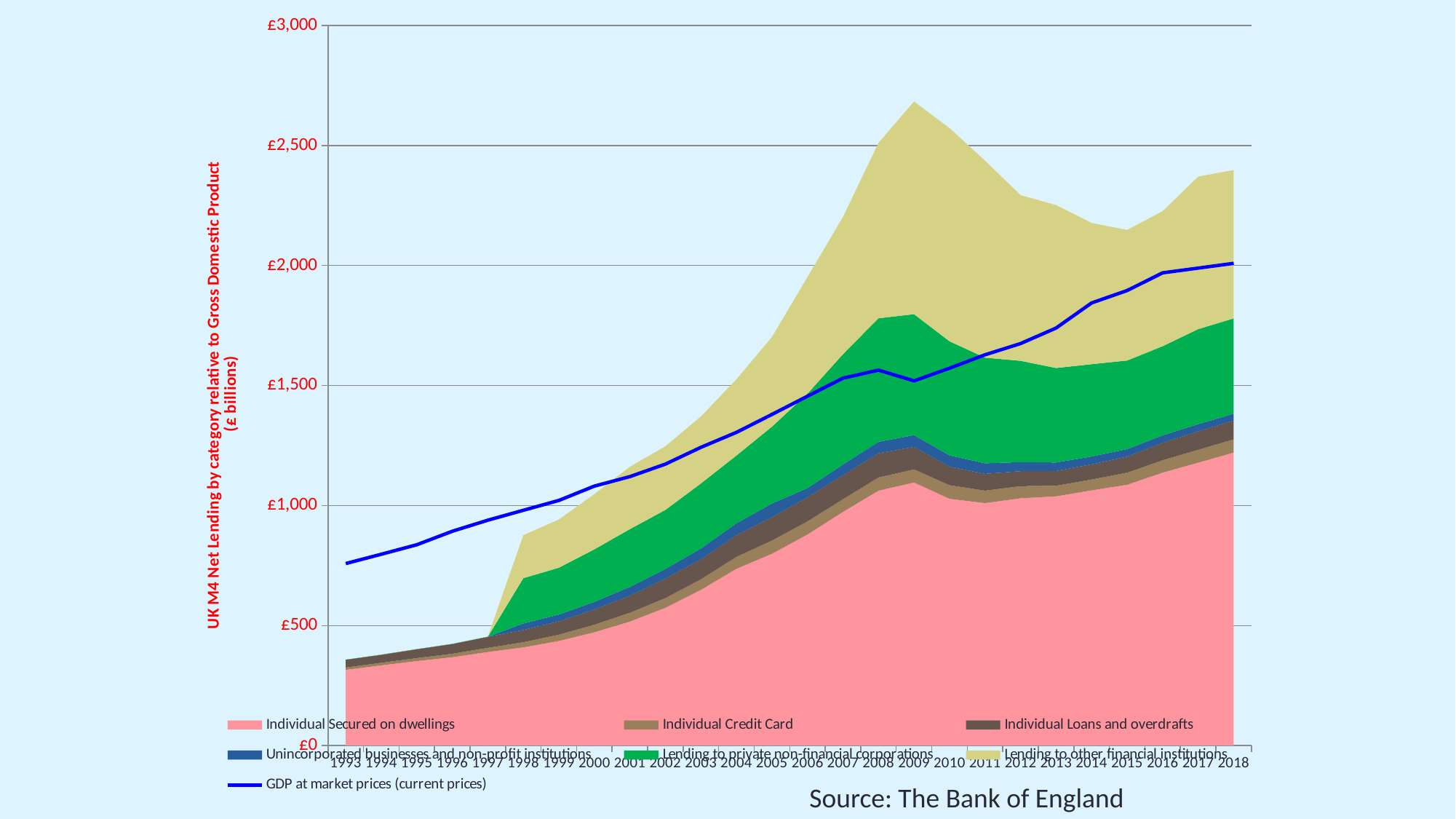

### Chart

| Category | Individual Secured on dwellings | Individual Credit Card | Individual Loans and overdrafts | Unincorporated businesses and non-profit institutions | Lending to private non-financial corporations | Lending to other financial institutions | GDP at market prices (current prices) |
|---|---|---|---|---|---|---|---|
| 1993 | 315.566 | 9.806 | 32.438 | None | None | None | 758.445 |
| 1994 | 334.275 | 10.71 | 33.323 | None | None | None | 797.088 |
| 1995 | 351.986 | 12.578 | 36.801 | None | None | None | 836.646 |
| 1996 | 368.066 | 14.488 | 40.808 | None | None | None | 892.9 |
| 1997 | 389.776 | 17.322 | 46.128 | None | None | None | 938.855 |
| 1998 | 409.097 | 21.618 | 50.954 | 26.684 | 188.958 | 179.141 | 980.308 |
| 1999 | 435.804 | 26.384 | 55.276 | 28.115 | 195.357 | 200.877 | 1021.205 |
| 2000 | 472.054 | 31.66 | 63.138 | 31.72 | 218.904 | 229.898 | 1080.863 |
| 2001 | 516.703 | 36.763 | 71.314 | 35.935 | 240.928 | 259.796 | 1120.575 |
| 2002 | 574.088 | 40.706 | 80.896 | 39.693 | 246.249 | 265.091 | 1172.652 |
| 2003 | 648.906 | 43.903 | 83.645 | 44.339 | 271.251 | 278.834 | 1242.449 |
| 2004 | 736.535 | 49.799 | 90.516 | 49.052 | 282.311 | 317.82 | 1304.874 |
| 2005 | 798.955 | 55.162 | 97.619 | 56.56 | 320.132 | 373.342 | 1379.457 |
| 2006 | 879.42 | 54.545 | 100.653 | 37.898 | 393.438 | 485.639 | 1455.644 |
| 2007 | 973.623 | 52.701 | 100.506 | 44.011 | 459.67 | 571.503 | 1530.89 |
| 2008 | 1061.986 | 54.944 | 100.666 | 47.834 | 514.827 | 730.365 | 1564.252 |
| 2009 | 1095.906 | 54.732 | 93.678 | 49.108 | 503.931 | 885.851 | 1519.459 |
| 2010 | 1028.127 | 56.523 | 77.35 | 46.704 | 475.542 | 888.039 | 1572.439 |
| 2011 | 1010.178 | 51.878 | 69.903 | 43.807 | 440.382 | 820.382 | 1628.274 |
| 2012 | 1030.266 | 50.26 | 62.644 | 37.773 | 422.018 | 690.33 | 1675.044 |
| 2013 | 1038.437 | 43.98 | 61.559 | 35.25 | 393.917 | 678.457 | 1739.563 |
| 2014 | 1063.119 | 45.324 | 63.04 | 32.715 | 384.766 | 588.3 | 1844.295 |
| 2015 | 1086.679 | 50.106 | 66.758 | 31.314 | 369.394 | 543.876 | 1895.839 |
| 2016 | 1137.105 | 51.815 | 72.747 | 30.653 | 371.582 | 562.485 | 1969.524 |
| 2017 | 1178.475 | 53.7 | 77.329 | 29.361 | 396.26 | 635.074 | 1989.21924 |
| 2018 | 1220.527 | 55.313 | 78.284 | 28.344 | 397.253 | 618.015 | 2009.1114324 |
Source: The Bank of England